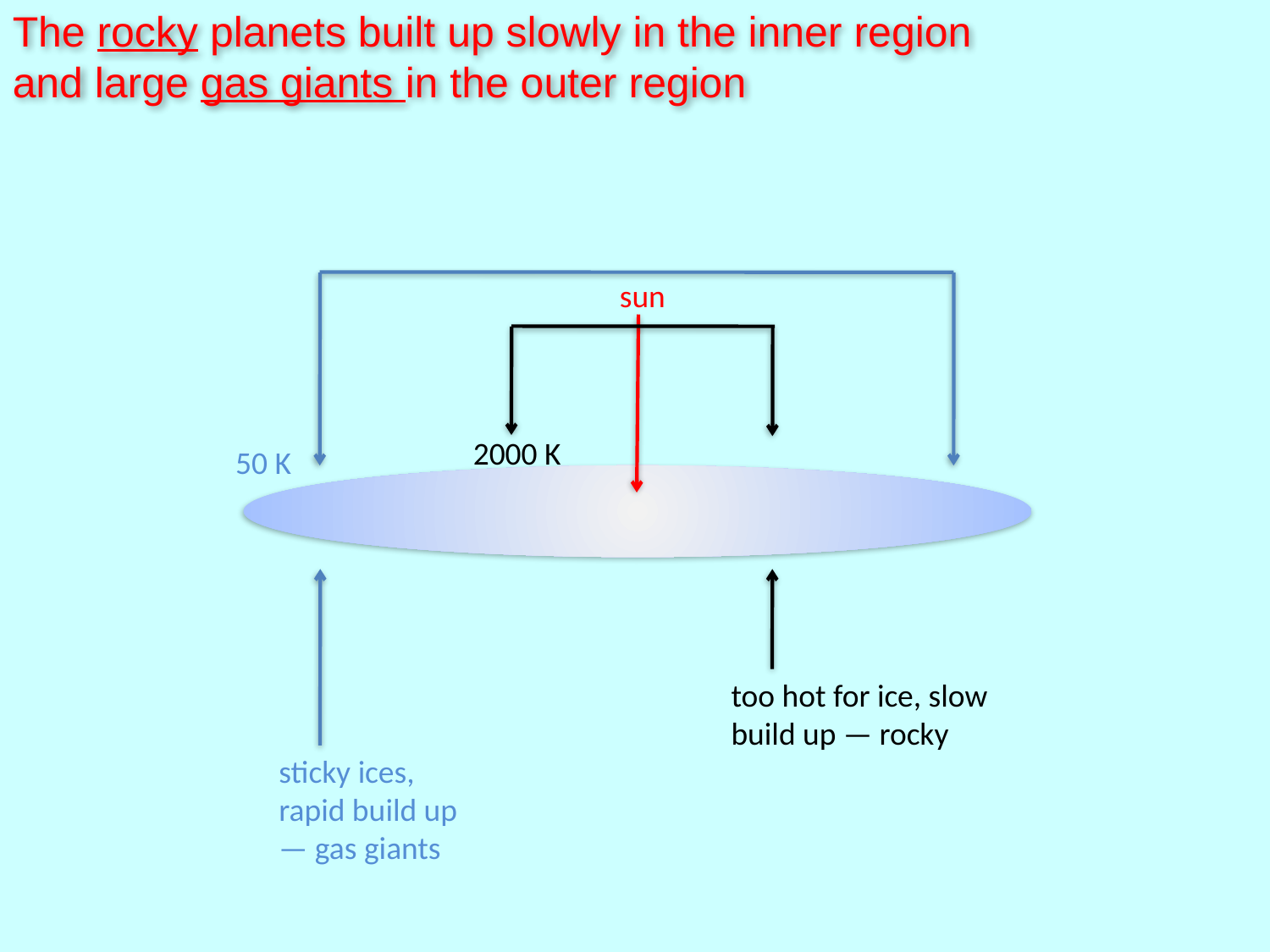

The rocky planets built up slowly in the inner region
and large gas giants in the outer region
sun
2000 K
50 K

too hot for ice, slow build up — rocky
sticky ices, rapid build up — gas giants